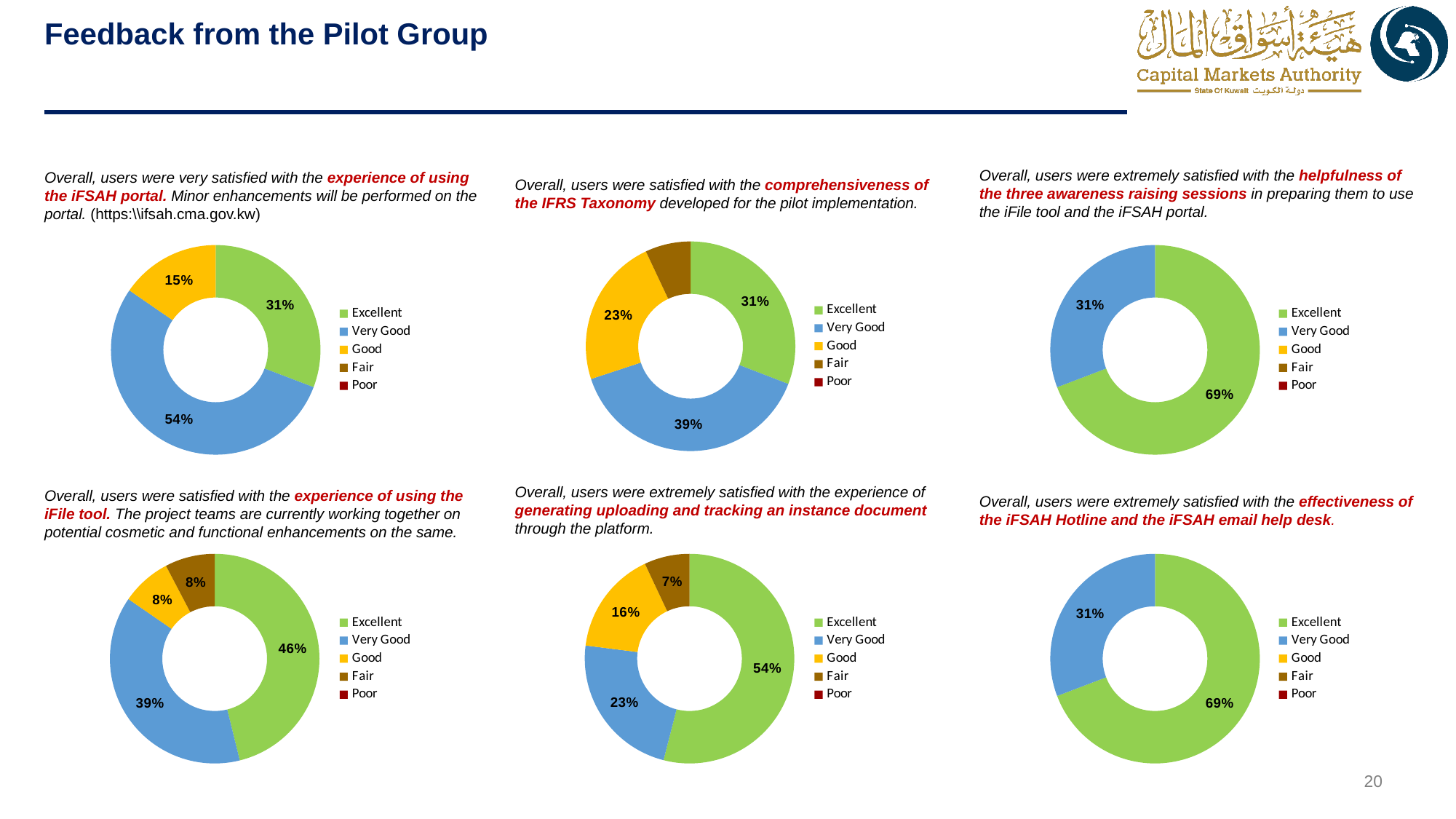

# Feedback from the Pilot Group
Overall, users were very satisfied with the experience of using the iFSAH portal. Minor enhancements will be performed on the portal. (https:\\ifsah.cma.gov.kw)
Overall, users were satisfied with the comprehensiveness of the IFRS Taxonomy developed for the pilot implementation.
Overall, users were extremely satisfied with the helpfulness of the three awareness raising sessions in preparing them to use the iFile tool and the iFSAH portal.

### Chart

| Category |  |
|---|---|
| Excellent | 0.308 |
| Very Good | 0.39 |
| Good | 0.23 |
| Fair | 0.07 |
| Poor | 0.0 |

### Chart

| Category |  |
|---|---|
| Excellent | 0.308 |
| Very Good | 0.538 |
| Good | 0.154 |
| Fair | 0.0 |
| Poor | 0.0 |

### Chart

| Category |  |
|---|---|
| Excellent | 0.692 |
| Very Good | 0.308 |
| Good | 0.0 |
| Fair | 0.0 |
| Poor | 0.0 |
Overall, users were extremely satisfied with the experience of generating uploading and tracking an instance document through the platform.
Overall, users were extremely satisfied with the effectiveness of the iFSAH Hotline and the iFSAH email help desk.
Overall, users were satisfied with the experience of using the iFile tool. The project teams are currently working together on potential cosmetic and functional enhancements on the same.

### Chart

| Category |  |
|---|---|
| Excellent | 0.462 |
| Very Good | 0.385 |
| Good | 0.077 |
| Fair | 0.077 |
| Poor | 0.0 |

### Chart

| Category |  |
|---|---|
| Excellent | 0.54 |
| Very Good | 0.23 |
| Good | 0.16 |
| Fair | 0.07 |
| Poor | 0.0 |

### Chart

| Category |  |
|---|---|
| Excellent | 0.692 |
| Very Good | 0.308 |
| Good | 0.0 |
| Fair | 0.0 |
| Poor | 0.0 |